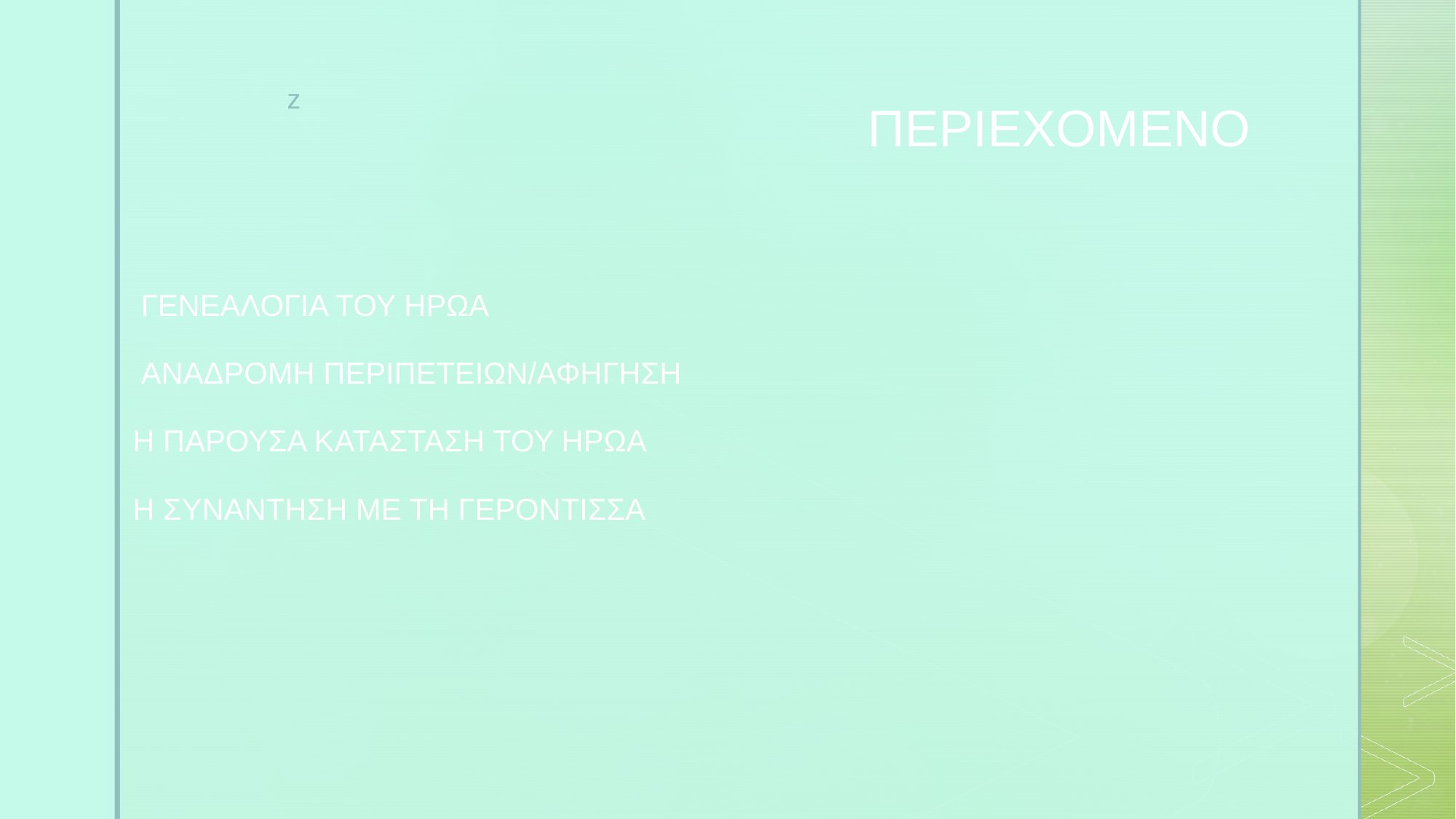

# ΠΕΡΙΕΧΟΜΕΝΟ

      ΓΕΝΕΑΛΟΓΙΑ ΤΟΥ ΗΡΩΑ
      ΑΝΑΔΡΟΜΗ ΠΕΡΙΠΕΤΕΙΩΝ/ΑΦΗΓΗΣΗ
     Η ΠΑΡΟΥΣΑ ΚΑΤΑΣΤΑΣΗ ΤΟΥ ΗΡΩΑ
     Η ΣΥΝΑNΤΗΣΗ ΜΕ ΤΗ ΓΕΡΟΝΤΙΣΣΑ